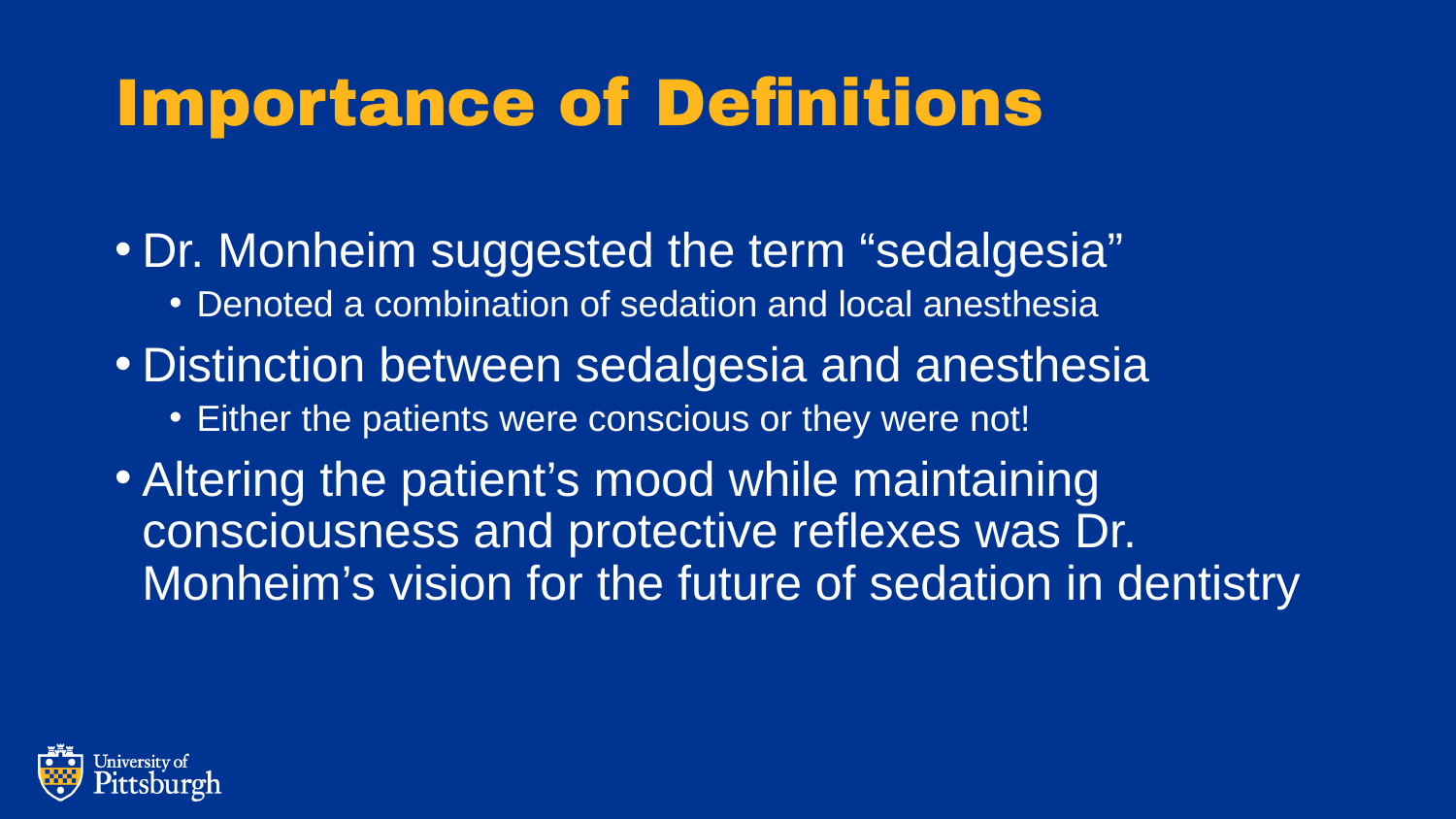

# Importance of Definitions
Dr. Monheim suggested the term “sedalgesia”
Denoted a combination of sedation and local anesthesia
Distinction between sedalgesia and anesthesia
Either the patients were conscious or they were not!
Altering the patient’s mood while maintaining consciousness and protective reflexes was Dr. Monheim’s vision for the future of sedation in dentistry